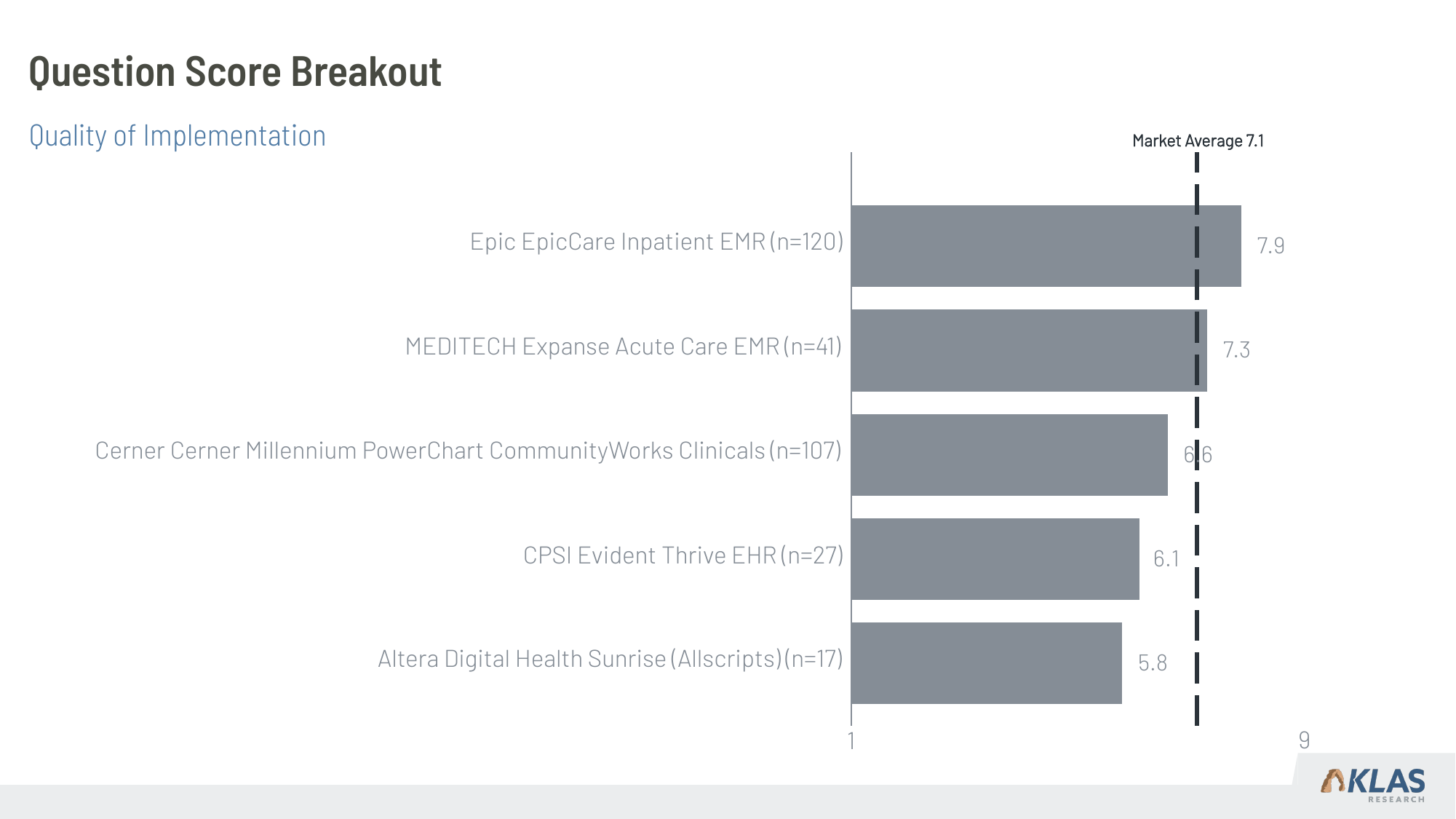

# Question Score Breakout
Quality of Implementation
Market Average 7.1

Epic EpicCare Inpatient EMR (n=120)
7.9

MEDITECH Expanse Acute Care EMR (n=41)
7.3

Cerner Cerner Millennium PowerChart CommunityWorks Clinicals (n=107)
6.6

CPSI Evident Thrive EHR (n=27)
6.1

Altera Digital Health Sunrise (Allscripts) (n=17)
5.8
9
1